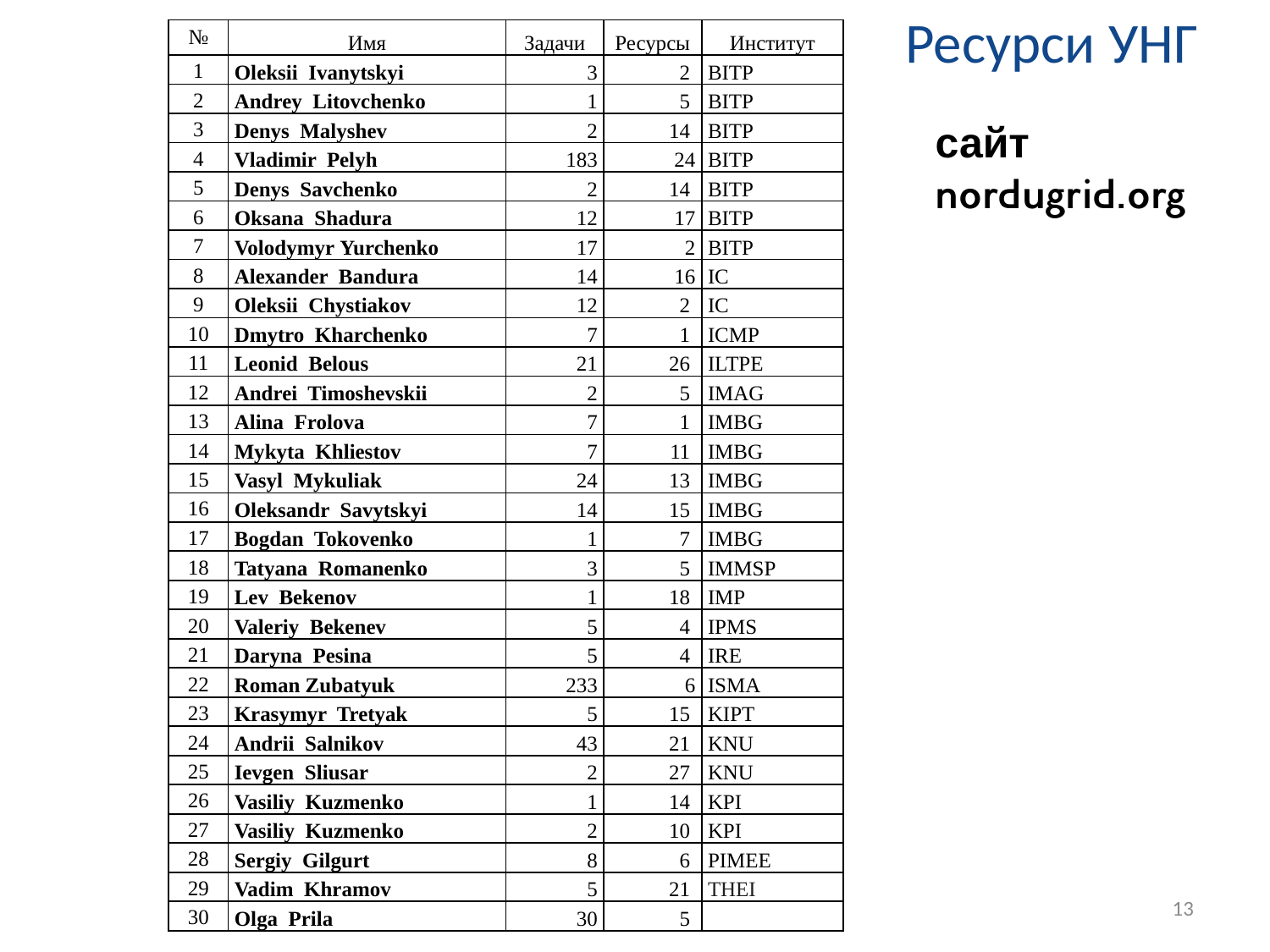

# Ресурси УНГ
| № | Имя | Задачи | Ресурсы | Институт |
| --- | --- | --- | --- | --- |
| 1 | Oleksii Ivanytskyi | 3 | 2 | BITP |
| 2 | Andrey Litovchenko | 1 | 5 | BITP |
| 3 | Denys Malyshev | 2 | 14 | BITP |
| 4 | Vladimir Pelyh | 183 | 24 | BITP |
| 5 | Denys Savchenko | 2 | 14 | BITP |
| 6 | Oksana Shadura | 12 | 17 | BITP |
| 7 | Volodymyr Yurchenko | 17 | 2 | BITP |
| 8 | Alexander Bandura | 14 | 16 | IC |
| 9 | Oleksii Chystiakov | 12 | 2 | IC |
| 10 | Dmytro Kharchenko | 7 | 1 | ICMP |
| 11 | Leonid Belous | 21 | 26 | ILTPE |
| 12 | Andrei Timoshevskii | 2 | 5 | IMAG |
| 13 | Alina Frolova | 7 | 1 | IMBG |
| 14 | Mykyta Khliestov | 7 | 11 | IMBG |
| 15 | Vasyl Mykuliak | 24 | 13 | IMBG |
| 16 | Oleksandr Savytskyi | 14 | 15 | IMBG |
| 17 | Bogdan Tokovenko | 1 | 7 | IMBG |
| 18 | Tatyana Romanenko | 3 | 5 | IMMSP |
| 19 | Lev Bekenov | 1 | 18 | IMP |
| 20 | Valeriy Bekenev | 5 | 4 | IPMS |
| 21 | Daryna Pesina | 5 | 4 | IRE |
| 22 | Roman Zubatyuk | 233 | 6 | ISMA |
| 23 | Krasymyr Tretyak | 5 | 15 | KIPT |
| 24 | Andrii Salnikov | 43 | 21 | KNU |
| 25 | Ievgen Sliusar | 2 | 27 | KNU |
| 26 | Vasiliy Kuzmenko | 1 | 14 | KPI |
| 27 | Vasiliy Kuzmenko | 2 | 10 | KPI |
| 28 | Sergiy Gilgurt | 8 | 6 | PIMEE |
| 29 | Vadim Khramov | 5 | 21 | THEI |
| 30 | Olga Prila | 30 | 5 |  |
сайт nordugrid.org
13